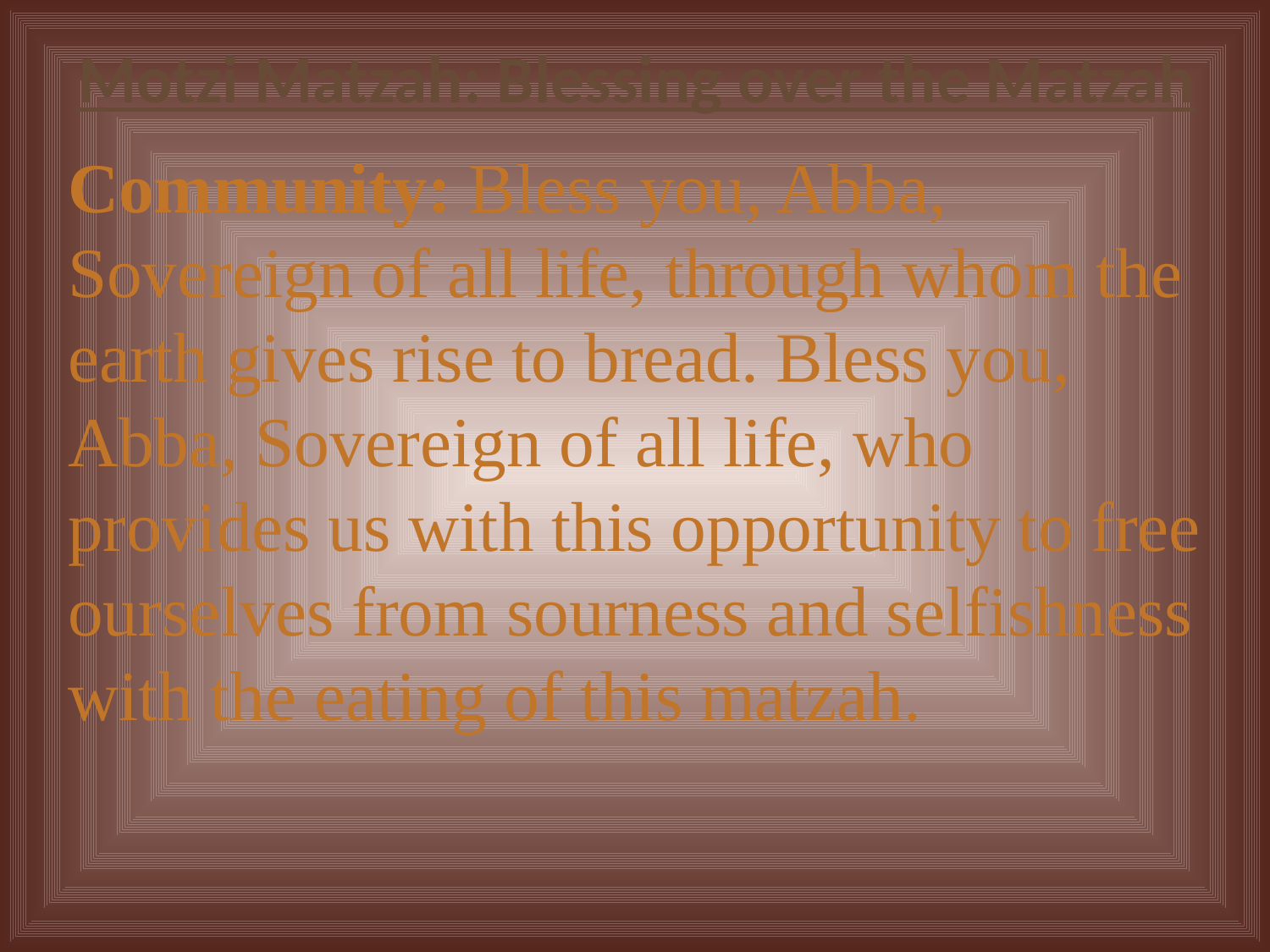

# Motzi Matzah: Blessing over the Matzah

Community: Bless you, Abba, Sovereign of all life, through whom the earth gives rise to bread. Bless you, Abba, Sovereign of all life, who provides us with this opportunity to free ourselves from sourness and selfishness with the eating of this matzah.